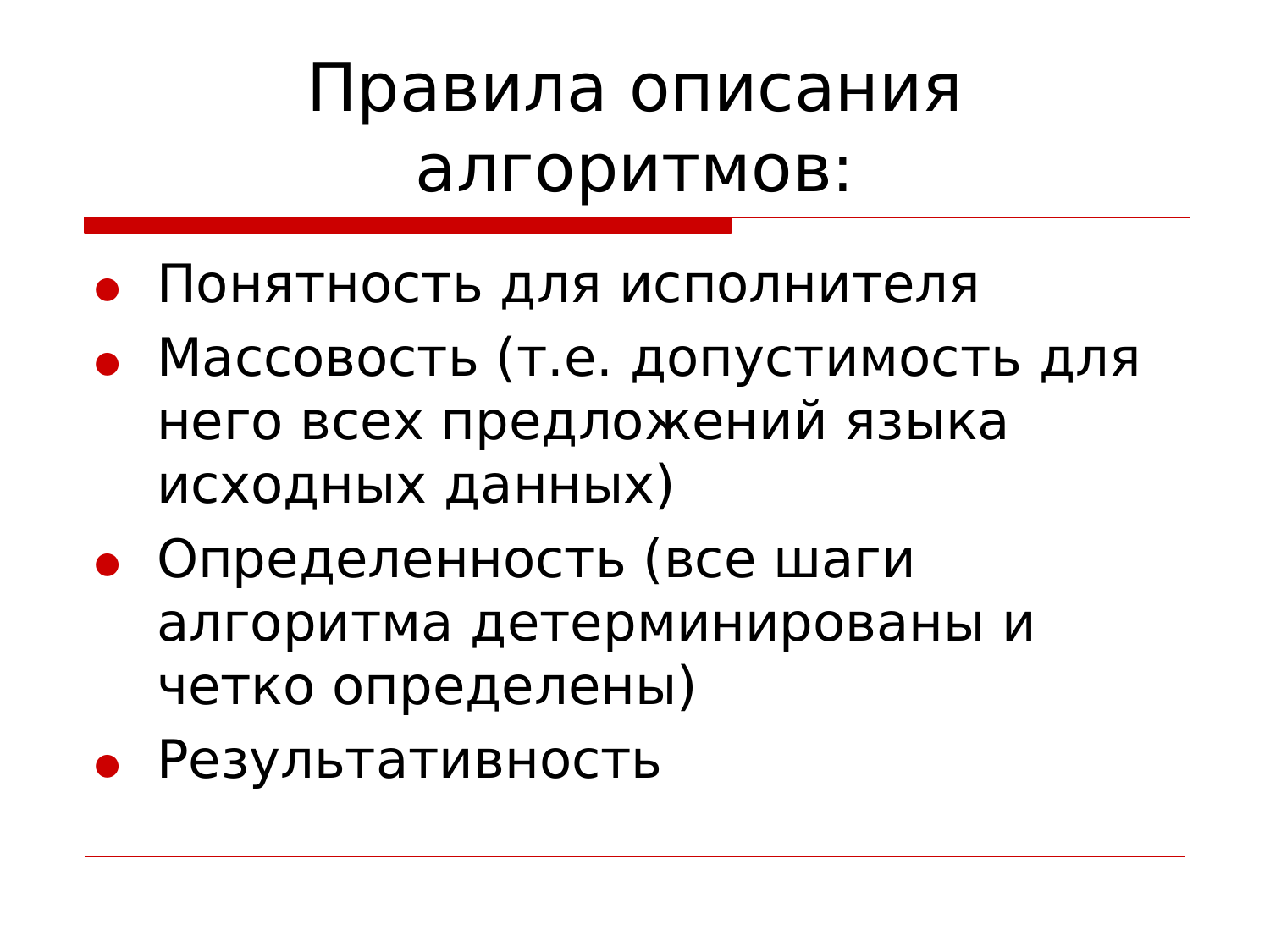

# Правила описания алгоритмов:
Понятность для исполнителя
Массовость (т.е. допустимость для него всех предложений языка исходных данных)
Определенность (все шаги алгоритма детерминированы и четко определены)
Результативность